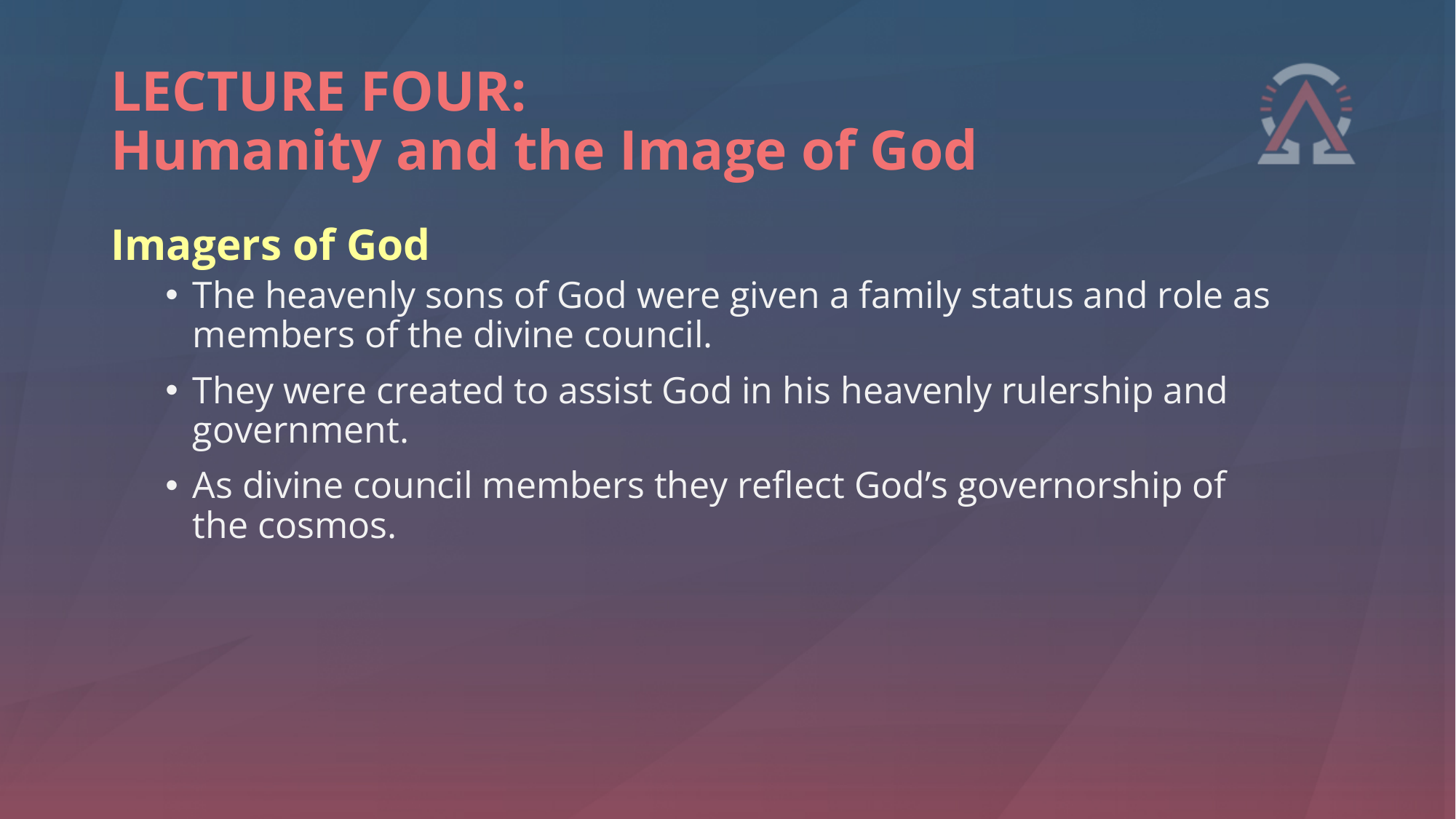

# LECTURE FOUR: Humanity and the Image of God
Imagers of God
The heavenly sons of God were given a family status and role as members of the divine council.
They were created to assist God in his heavenly rulership and government.
As divine council members they reflect God’s governorship of the cosmos.